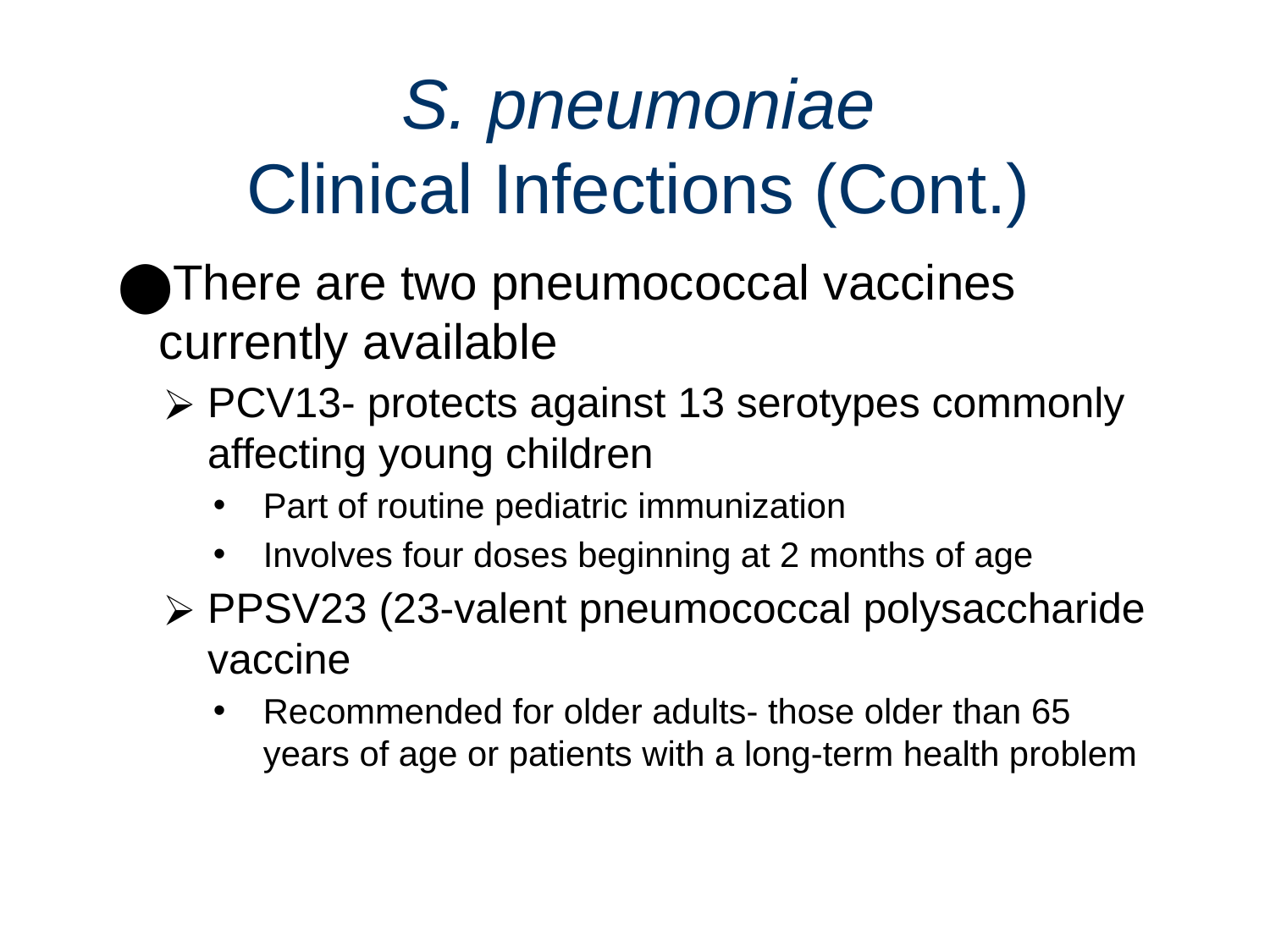

# S. pneumoniae Clinical Infections (Cont.)
There are two pneumococcal vaccines currently available
PCV13- protects against 13 serotypes commonly affecting young children
Part of routine pediatric immunization
Involves four doses beginning at 2 months of age
PPSV23 (23-valent pneumococcal polysaccharide vaccine
Recommended for older adults- those older than 65 years of age or patients with a long-term health problem